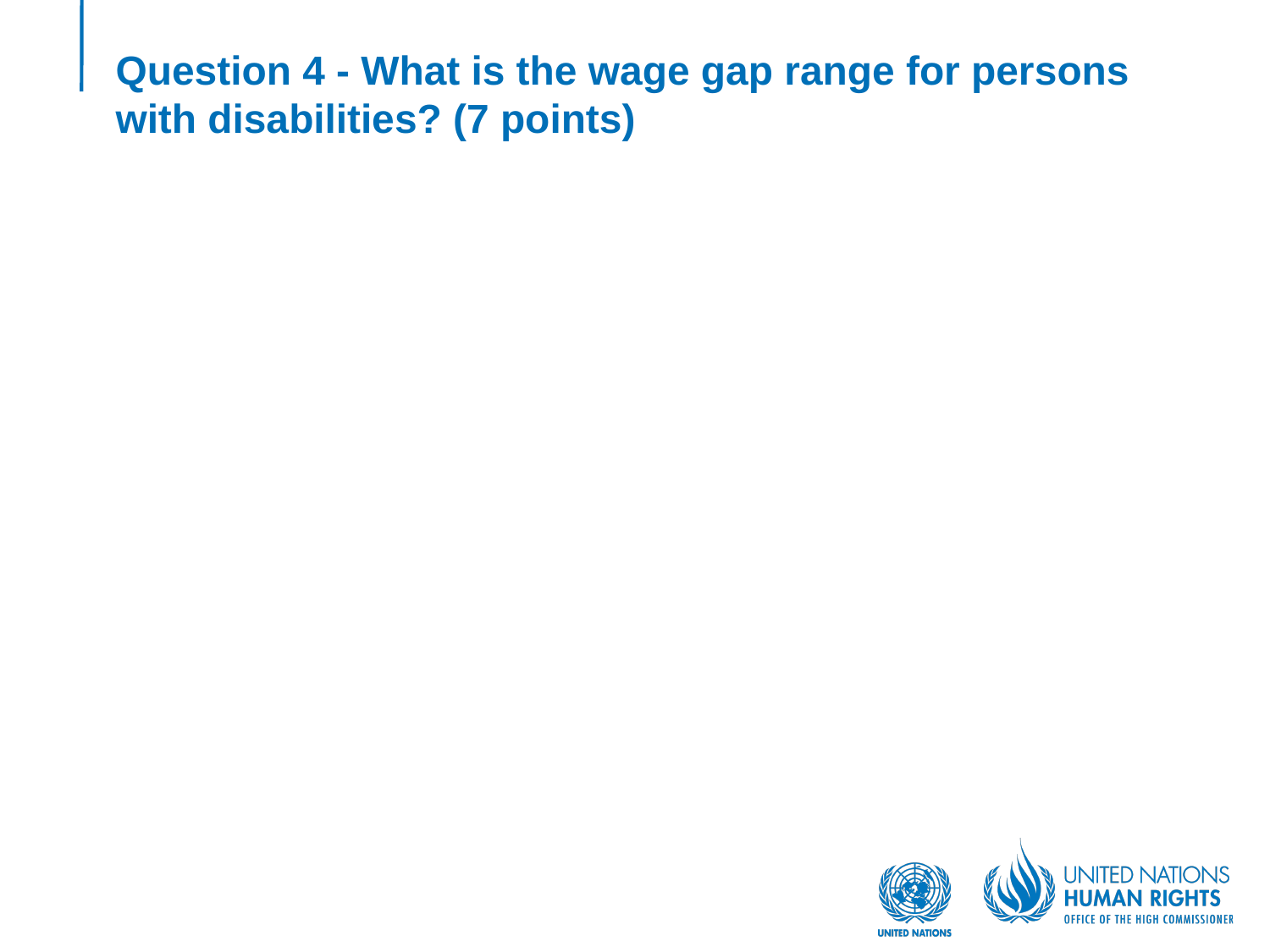

# Question 4 - What is the wage gap range for persons with disabilities? (7 points)